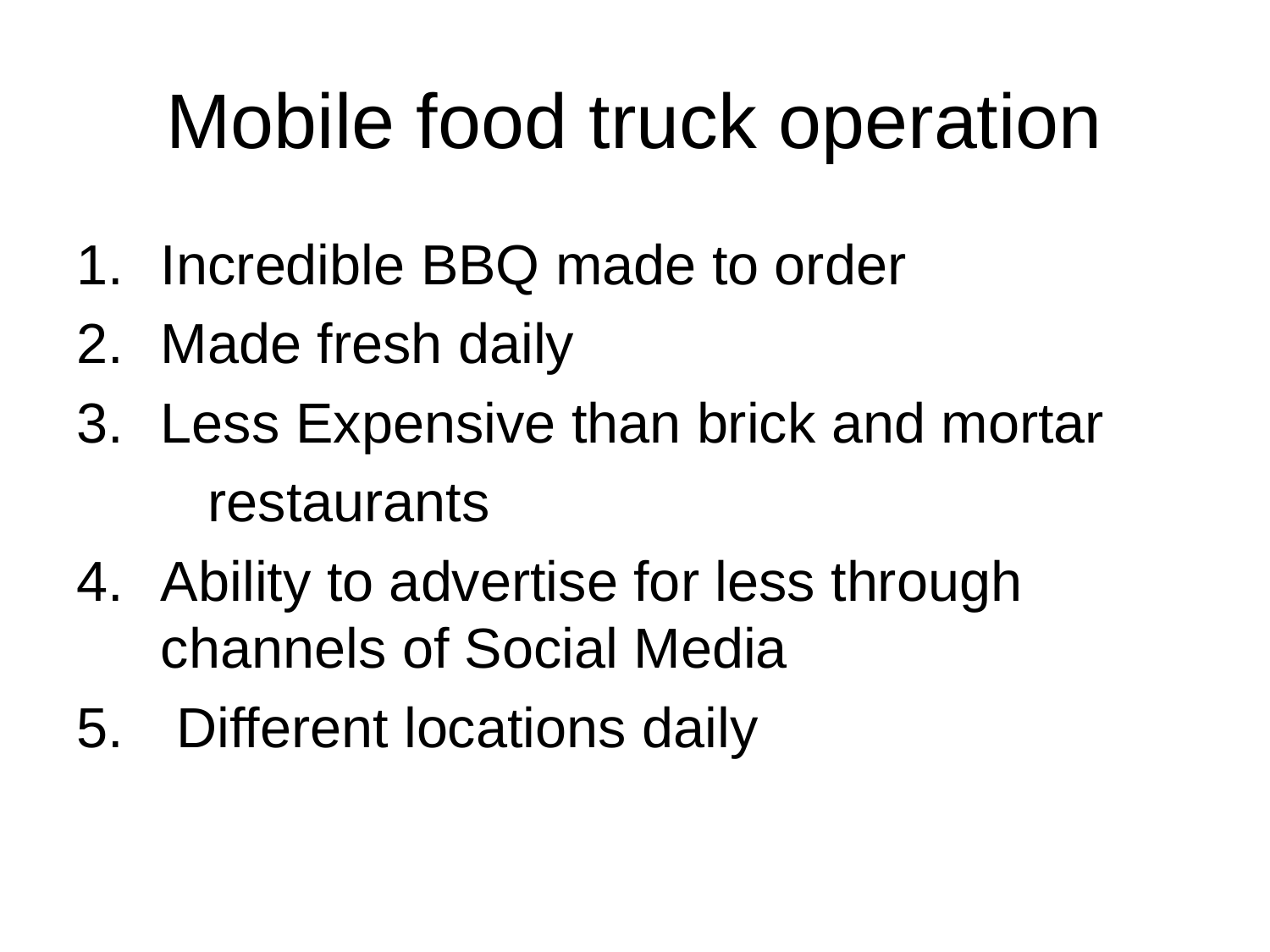

# Mobile food truck operation
Incredible BBQ made to order
Made fresh daily
Less Expensive than brick and mortar
	   restaurants
Ability to advertise for less through channels of Social Media
 Different locations daily